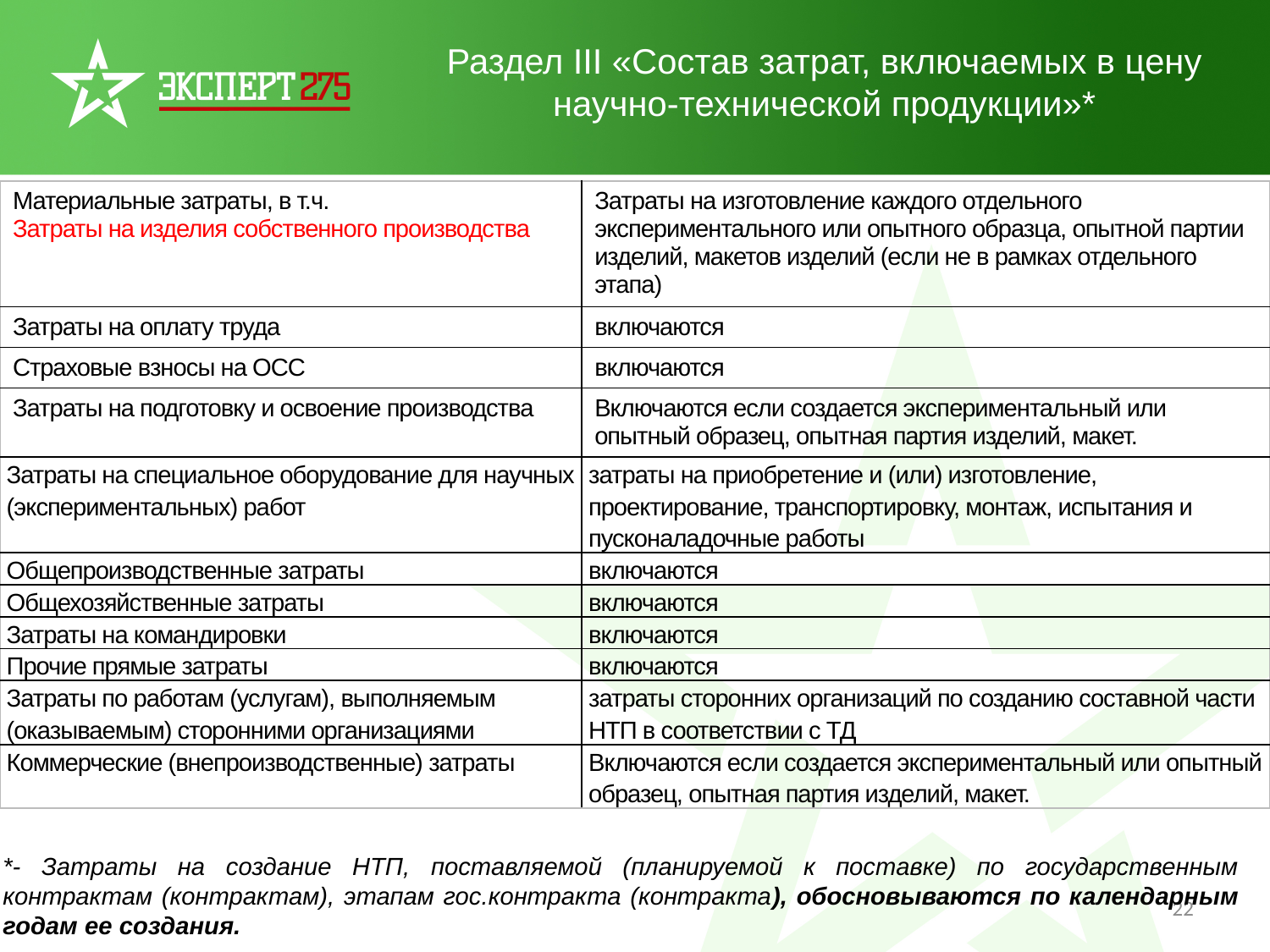

Раздел III «Состав затрат, включаемых в цену научно-технической продукции»*
| Материальные затраты, в т.ч. Затраты на изделия собственного производства | Затраты на изготовление каждого отдельного экспериментального или опытного образца, опытной партии изделий, макетов изделий (если не в рамках отдельного этапа) |
| --- | --- |
| Затраты на оплату труда | включаются |
| Страховые взносы на ОСС | включаются |
| Затраты на подготовку и освоение производства | Включаются если создается экспериментальный или опытный образец, опытная партия изделий, макет. |
| Затраты на специальное оборудование для научных (экспериментальных) работ | затраты на приобретение и (или) изготовление, проектирование, транспортировку, монтаж, испытания и пусконаладочные работы |
| Общепроизводственные затраты | включаются |
| Общехозяйственные затраты | включаются |
| Затраты на командировки | включаются |
| Прочие прямые затраты | включаются |
| Затраты по работам (услугам), выполняемым (оказываемым) сторонними организациями | затраты сторонних организаций по созданию составной части НТП в соответствии с ТД |
| Коммерческие (внепроизводственные) затраты | Включаются если создается экспериментальный или опытный образец, опытная партия изделий, макет. |
*- Затраты на создание НТП, поставляемой (планируемой к поставке) по государственным контрактам (контрактам), этапам гос.контракта (контракта), обосновываются по календарным годам ее создания.
22